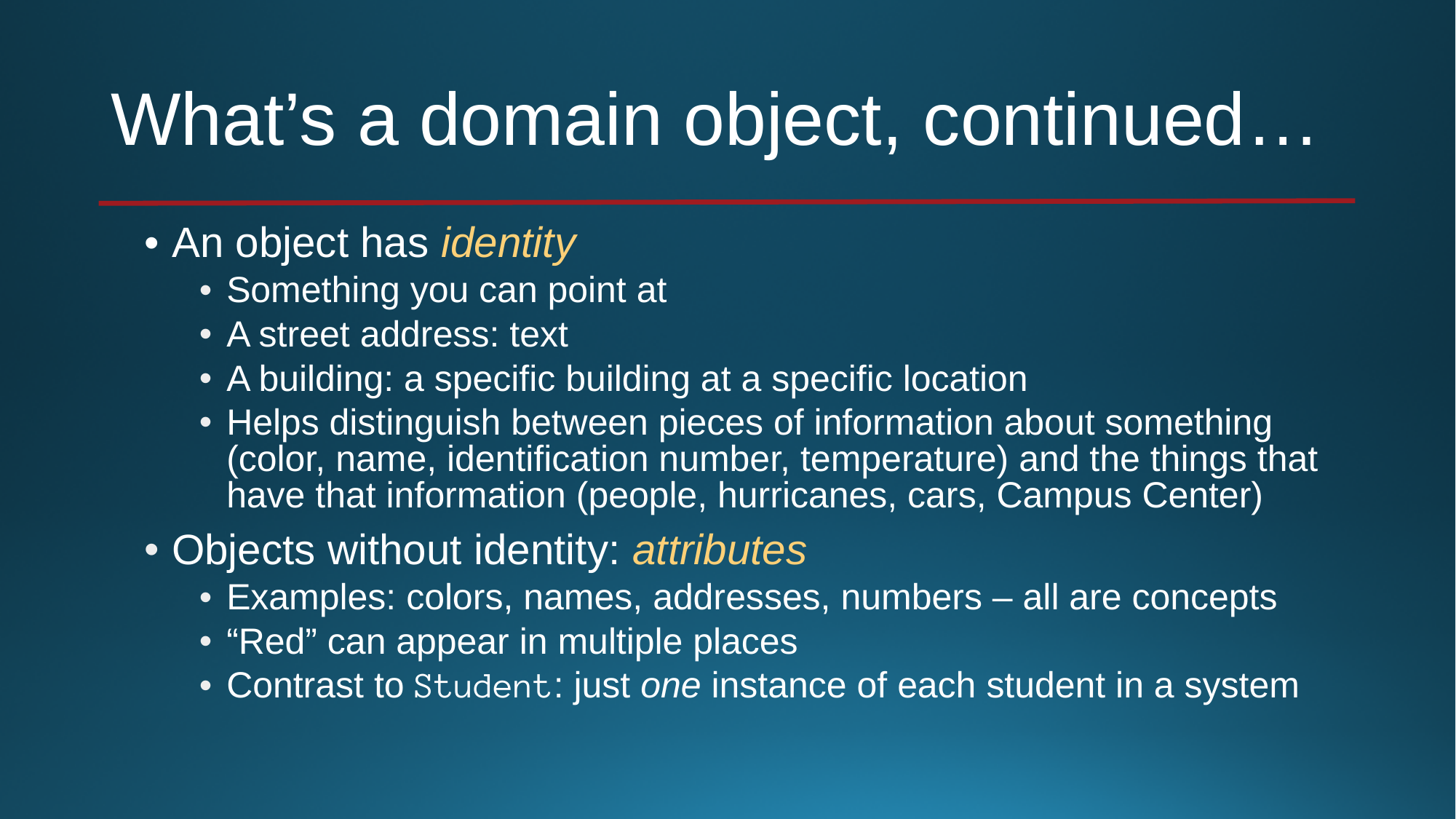

# What’s a domain object, continued…
An object has identity
Something you can point at
A street address: text
A building: a specific building at a specific location
Helps distinguish between pieces of information about something (color, name, identification number, temperature) and the things that have that information (people, hurricanes, cars, Campus Center)
Objects without identity: attributes
Examples: colors, names, addresses, numbers – all are concepts
“Red” can appear in multiple places
Contrast to Student: just one instance of each student in a system